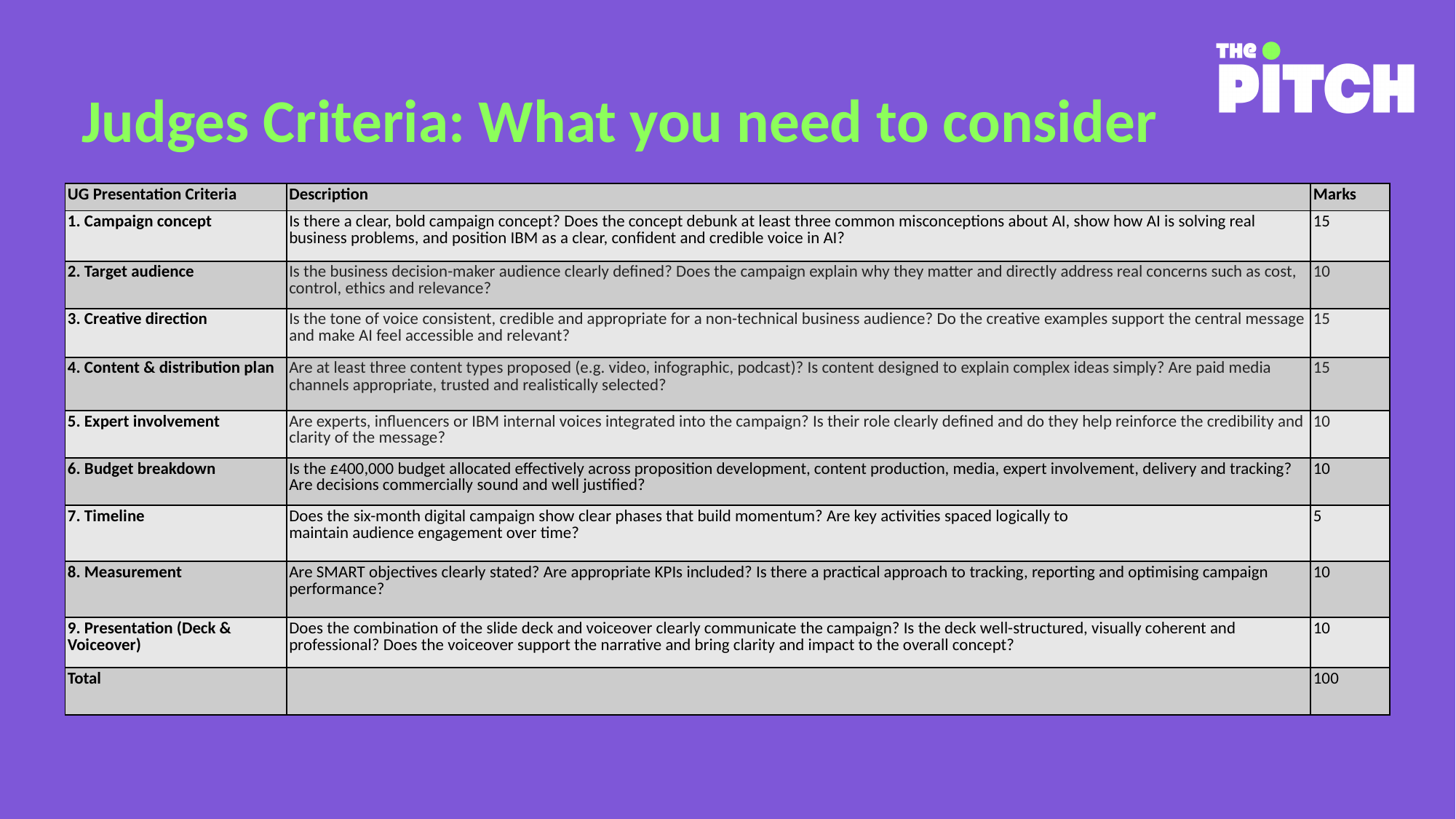

Judges Criteria: What you need to consider

| UG Presentation Criteria | Description | Marks |
| --- | --- | --- |
| 1. Campaign concept | Is there a clear, bold campaign concept? Does the concept debunk at least three common misconceptions about AI, show how AI is solving real business problems, and position IBM as a clear, confident and credible voice in AI? | 15 |
| 2. Target audience | Is the business decision-maker audience clearly defined? Does the campaign explain why they matter and directly address real concerns such as cost, control, ethics and relevance? | 10 |
| 3. Creative direction | Is the tone of voice consistent, credible and appropriate for a non-technical business audience? Do the creative examples support the central message and make AI feel accessible and relevant? | 15 |
| 4. Content & distribution plan | Are at least three content types proposed (e.g. video, infographic, podcast)? Is content designed to explain complex ideas simply? Are paid media channels appropriate, trusted and realistically selected? | 15 |
| 5. Expert involvement | Are experts, influencers or IBM internal voices integrated into the campaign? Is their role clearly defined and do they help reinforce the credibility and clarity of the message? | 10 |
| 6. Budget breakdown | Is the £400,000 budget allocated effectively across proposition development, content production, media, expert involvement, delivery and tracking? Are decisions commercially sound and well justified? | 10 |
| 7. Timeline | Does the six-month digital campaign show clear phases that build momentum? Are key activities spaced logically to maintain audience engagement over time? | 5 |
| 8. Measurement | Are SMART objectives clearly stated? Are appropriate KPIs included? Is there a practical approach to tracking, reporting and optimising campaign performance? | 10 |
| 9. Presentation (Deck & Voiceover) | Does the combination of the slide deck and voiceover clearly communicate the campaign? Is the deck well-structured, visually coherent and professional? Does the voiceover support the narrative and bring clarity and impact to the overall concept? | 10 |
| Total |  | 100 |